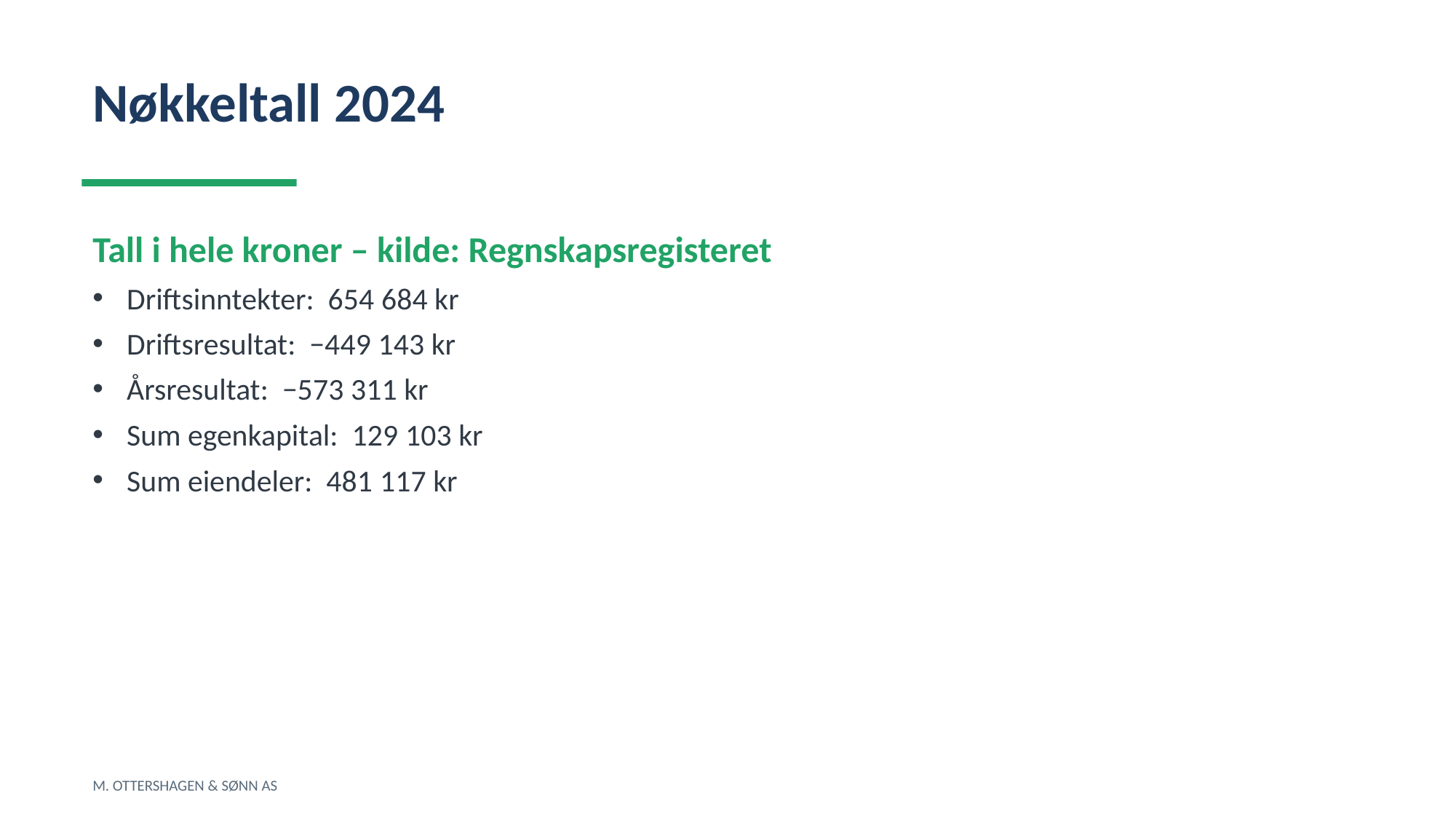

Nøkkeltall 2024

Tall i hele kroner – kilde: Regnskapsregisteret
Driftsinntekter:  654 684 kr
Driftsresultat:  −449 143 kr
Årsresultat:  −573 311 kr
Sum egenkapital:  129 103 kr
Sum eiendeler:  481 117 kr
M. OTTERSHAGEN & SØNN AS